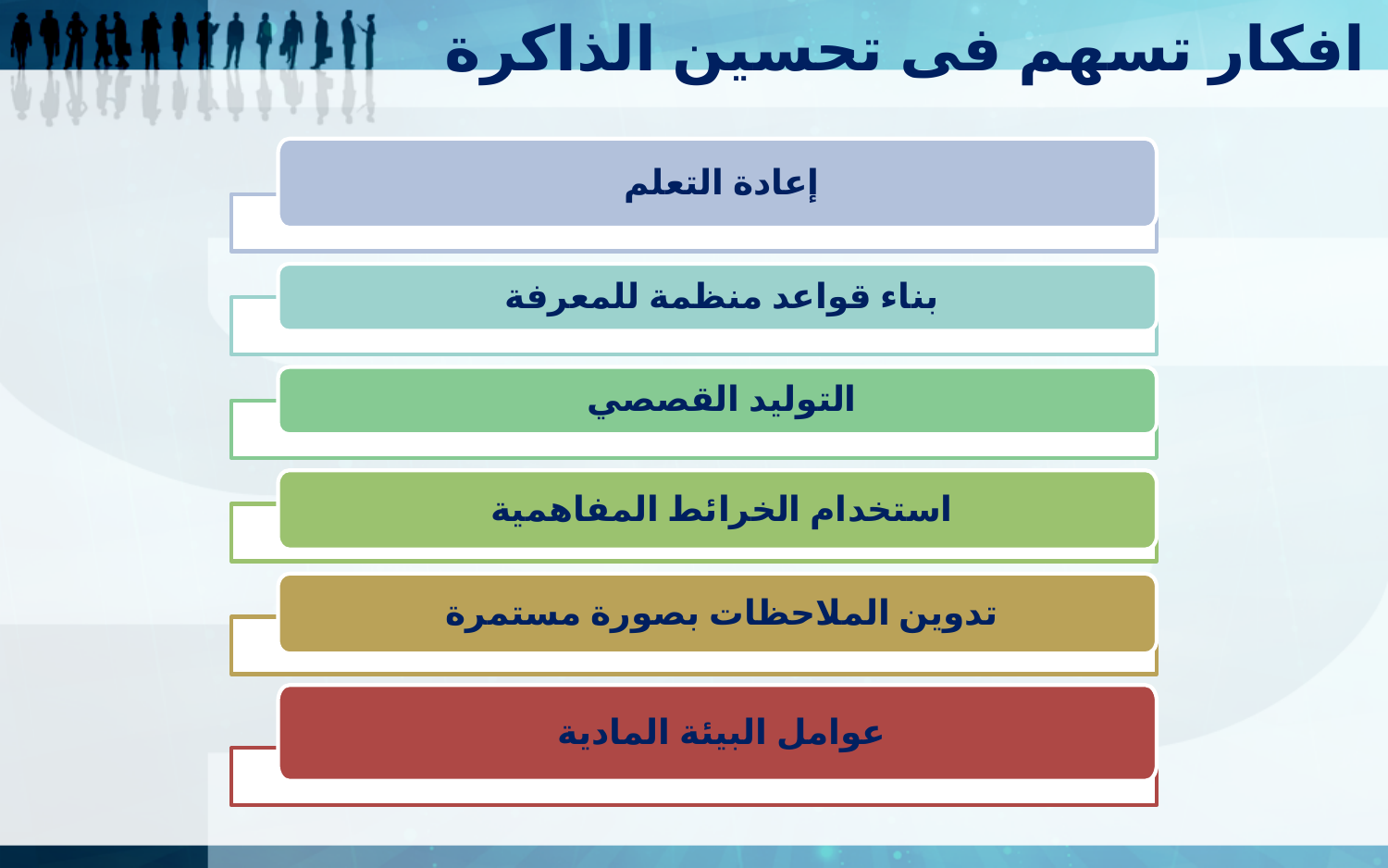

افكار تسهم فى تحسين الذاكرة
إعادة التعلم

بناء قواعد منظمة للمعرفة

التوليد القصصي

استخدام الخرائط المفاهمية

تدوين الملاحظات بصورة مستمرة

عوامل البيئة المادية